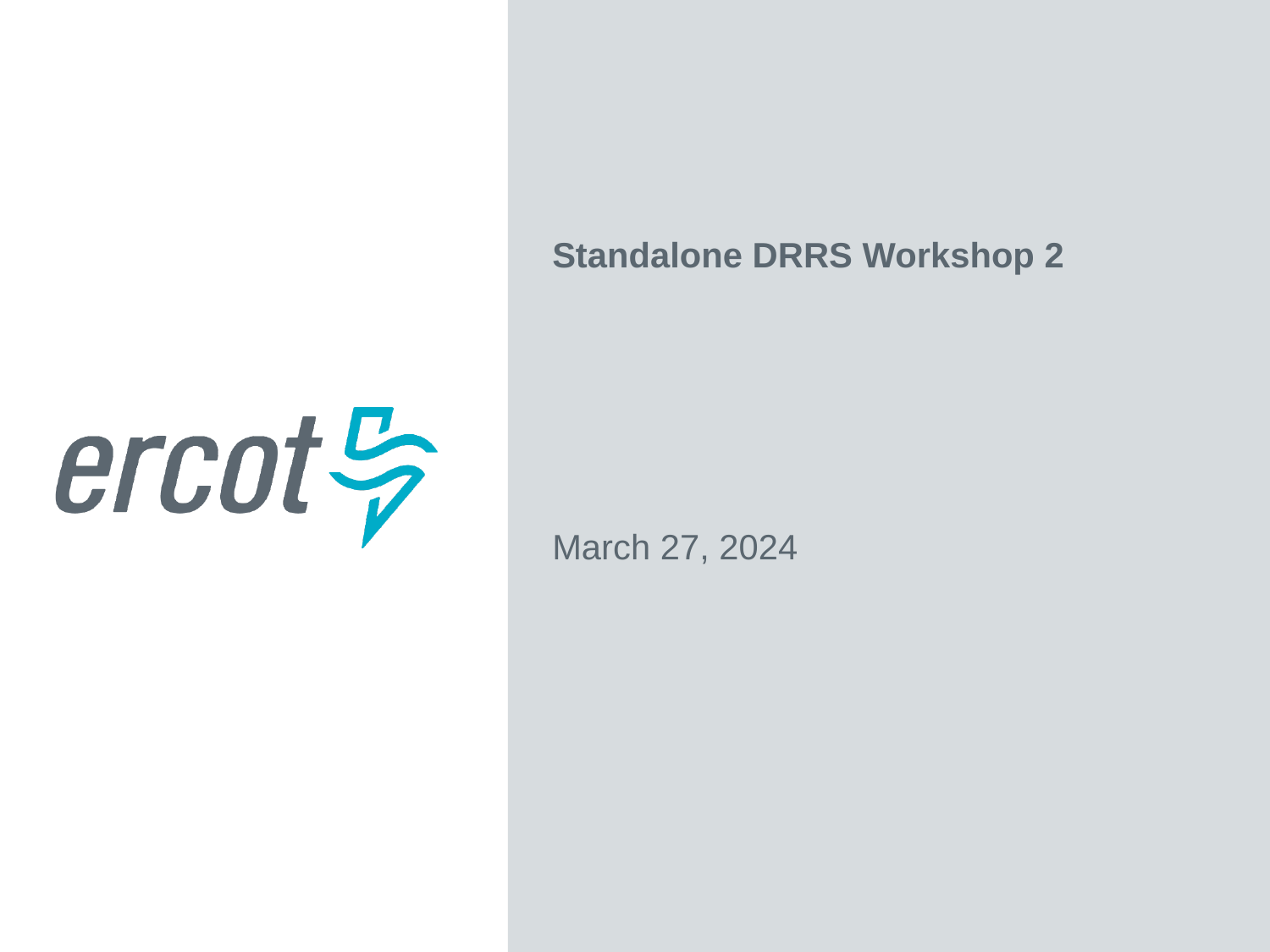

Standalone DRRS Workshop 2

March 27, 2024